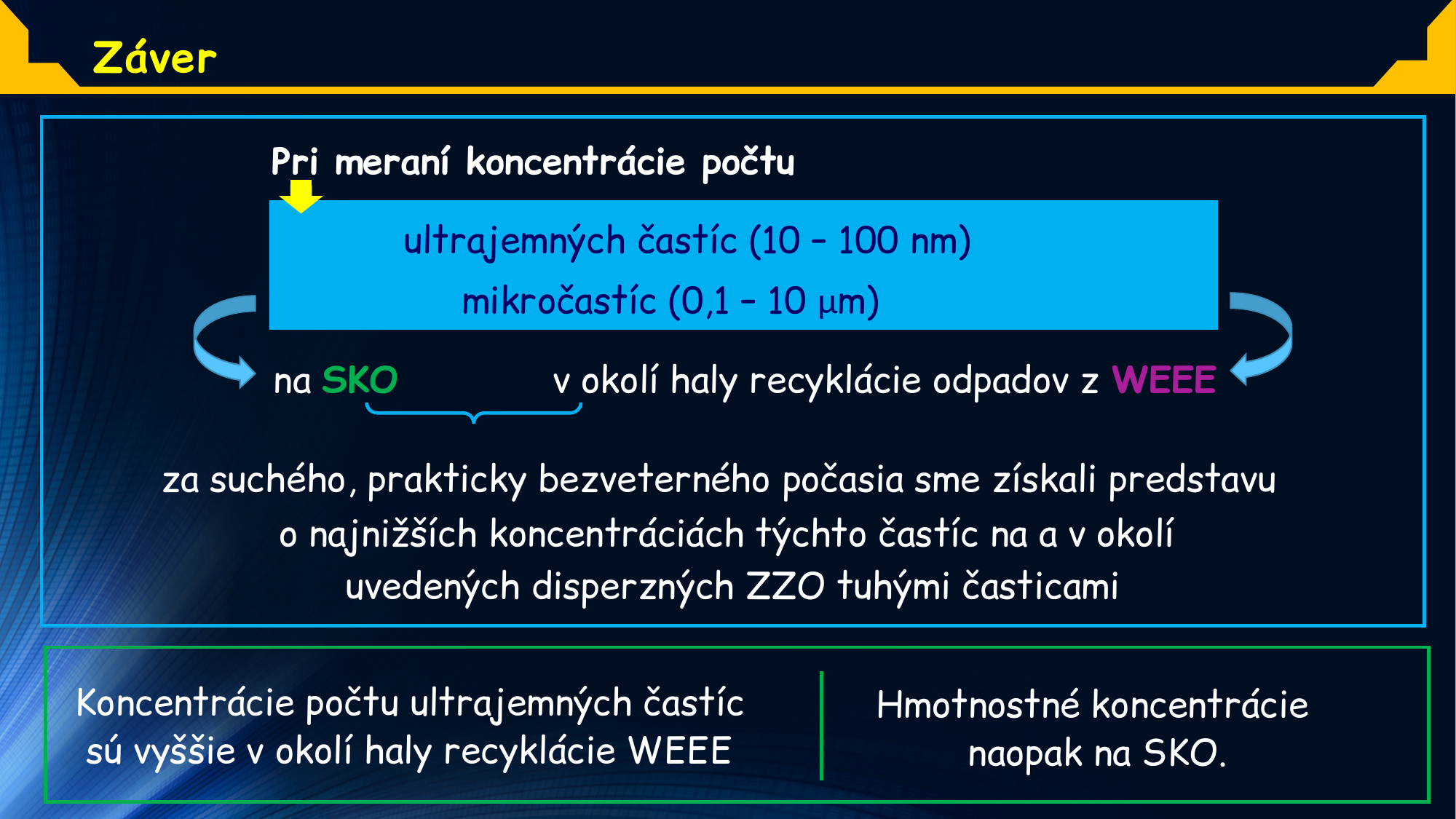

# Záver

Pri meraní koncentrácie počtu

ultrajemných častíc (10 – 100 nm)
mikročastíc (0,1 – 10 µm)

v okolí haly recyklácie odpadov z WEEE
na SKO
za suchého, prakticky bezveterného počasia sme získali predstavu
o najnižších koncentráciách týchto častíc na a v okolí
uvedených disperzných ZZO tuhými časticami

Koncentrácie počtu ultrajemných častíc
sú vyššie v okolí haly recyklácie WEEE
Hmotnostné koncentrácie
naopak na SKO.